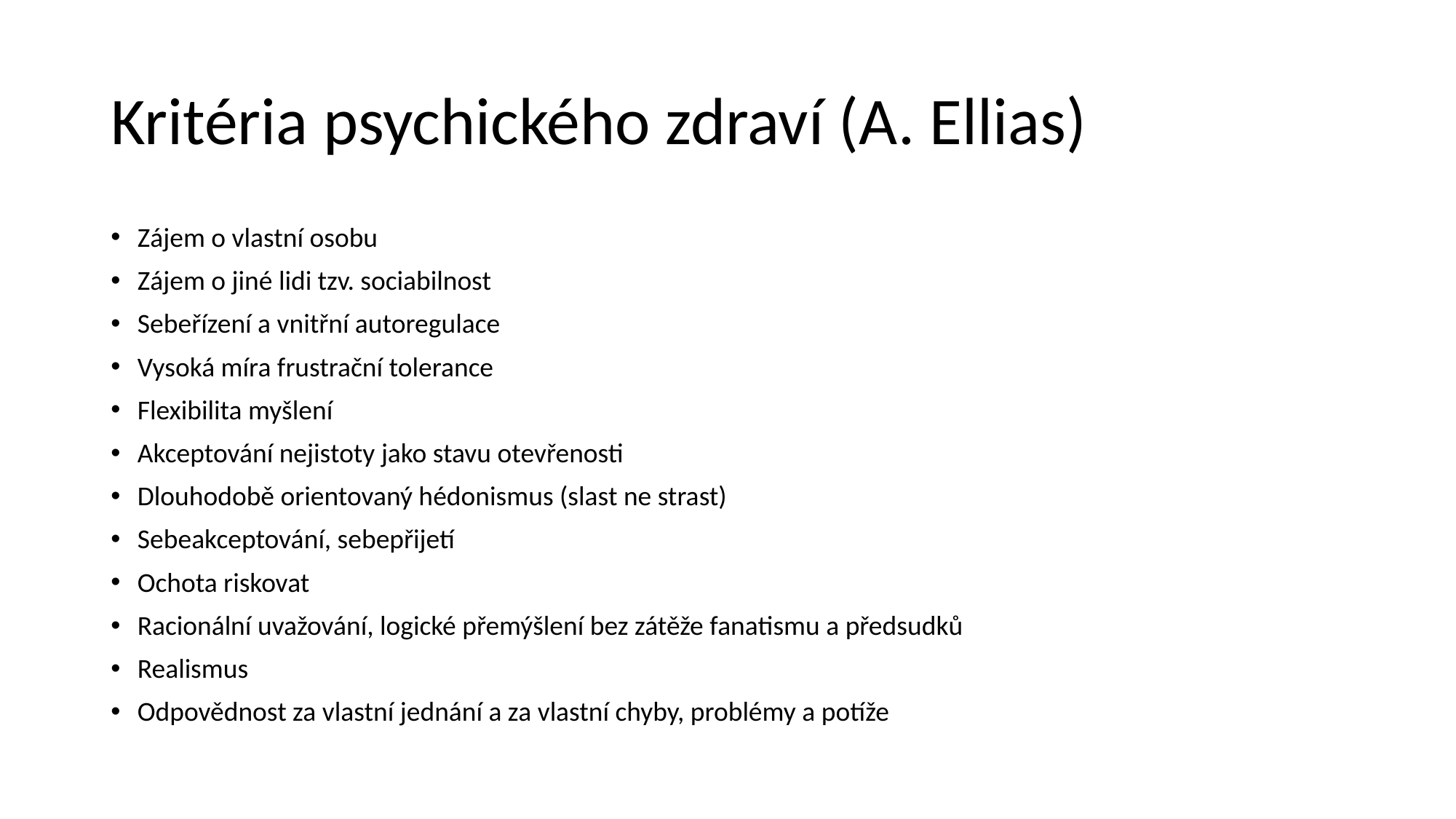

# Kritéria psychického zdraví (A. Ellias)
Zájem o vlastní osobu
Zájem o jiné lidi tzv. sociabilnost
Sebeřízení a vnitřní autoregulace
Vysoká míra frustrační tolerance
Flexibilita myšlení
Akceptování nejistoty jako stavu otevřenosti
Dlouhodobě orientovaný hédonismus (slast ne strast)
Sebeakceptování, sebepřijetí
Ochota riskovat
Racionální uvažování, logické přemýšlení bez zátěže fanatismu a předsudků
Realismus
Odpovědnost za vlastní jednání a za vlastní chyby, problémy a potíže